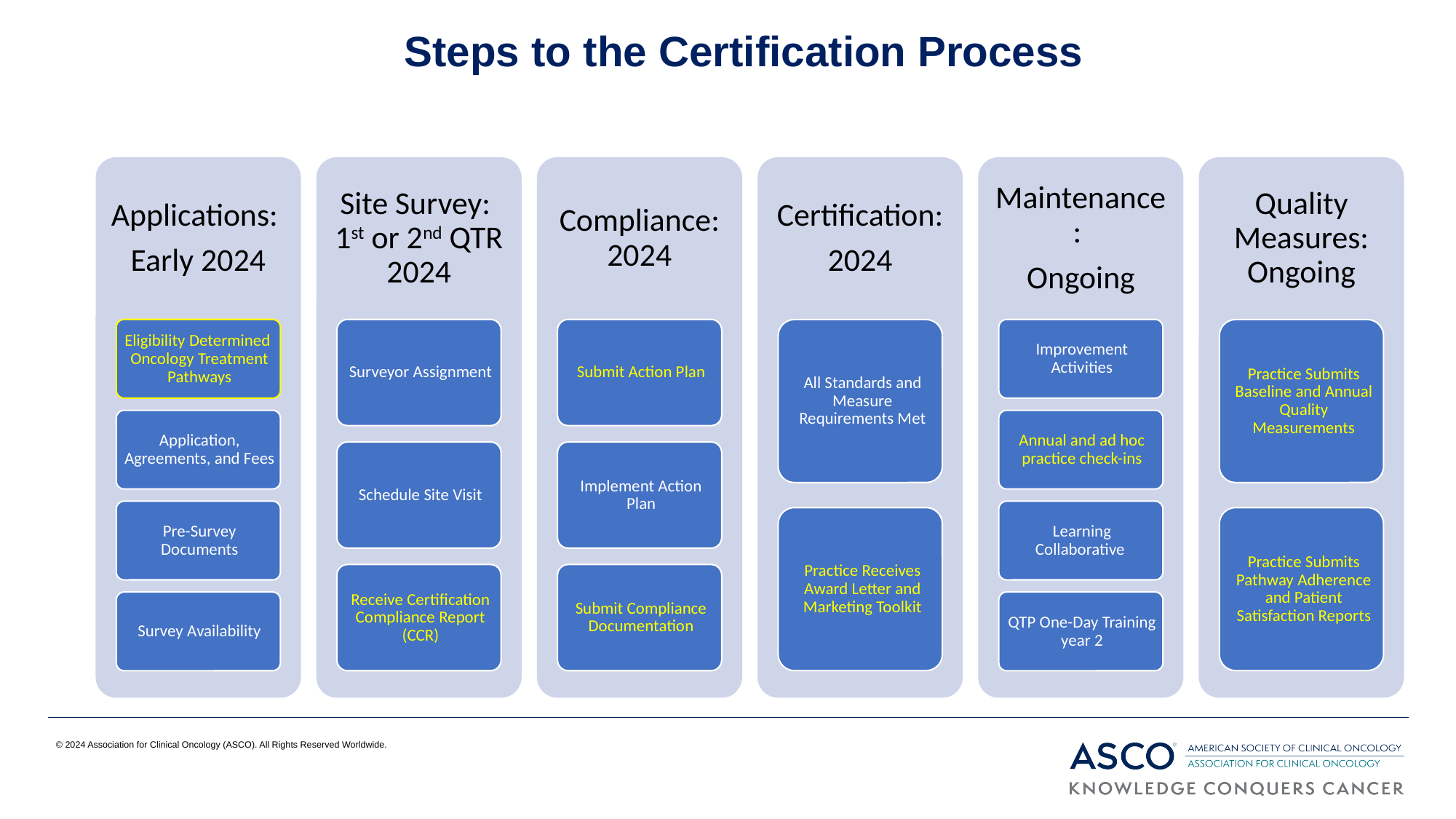

# Steps to the Certification Process
Applications:
Early 2024
Eligibility Determined  Oncology Treatment Pathways
Application, Agreements, and Fees
Pre-Survey Documents
Survey Availability
Site Survey:  1st or 2nd QTR 2024
Surveyor Assignment
Schedule Site Visit
Receive Certification Compliance Report (CCR)
Compliance: 2024
Submit Action Plan
Implement Action Plan
Submit Compliance Documentation
Certification:
2024
All Standards and Measure Requirements Met
Practice Receives Award Letter and Marketing Toolkit
Maintenance:
Ongoing
Improvement Activities
Annual and ad hoc practice check-ins
Learning Collaborative
QTP One-Day Training year 2
Quality Measures: Ongoing
Practice Submits Baseline and Annual Quality Measurements
Practice Submits Pathway Adherence and Patient Satisfaction Reports
© 2024 Association for Clinical Oncology (ASCO). All Rights Reserved Worldwide.